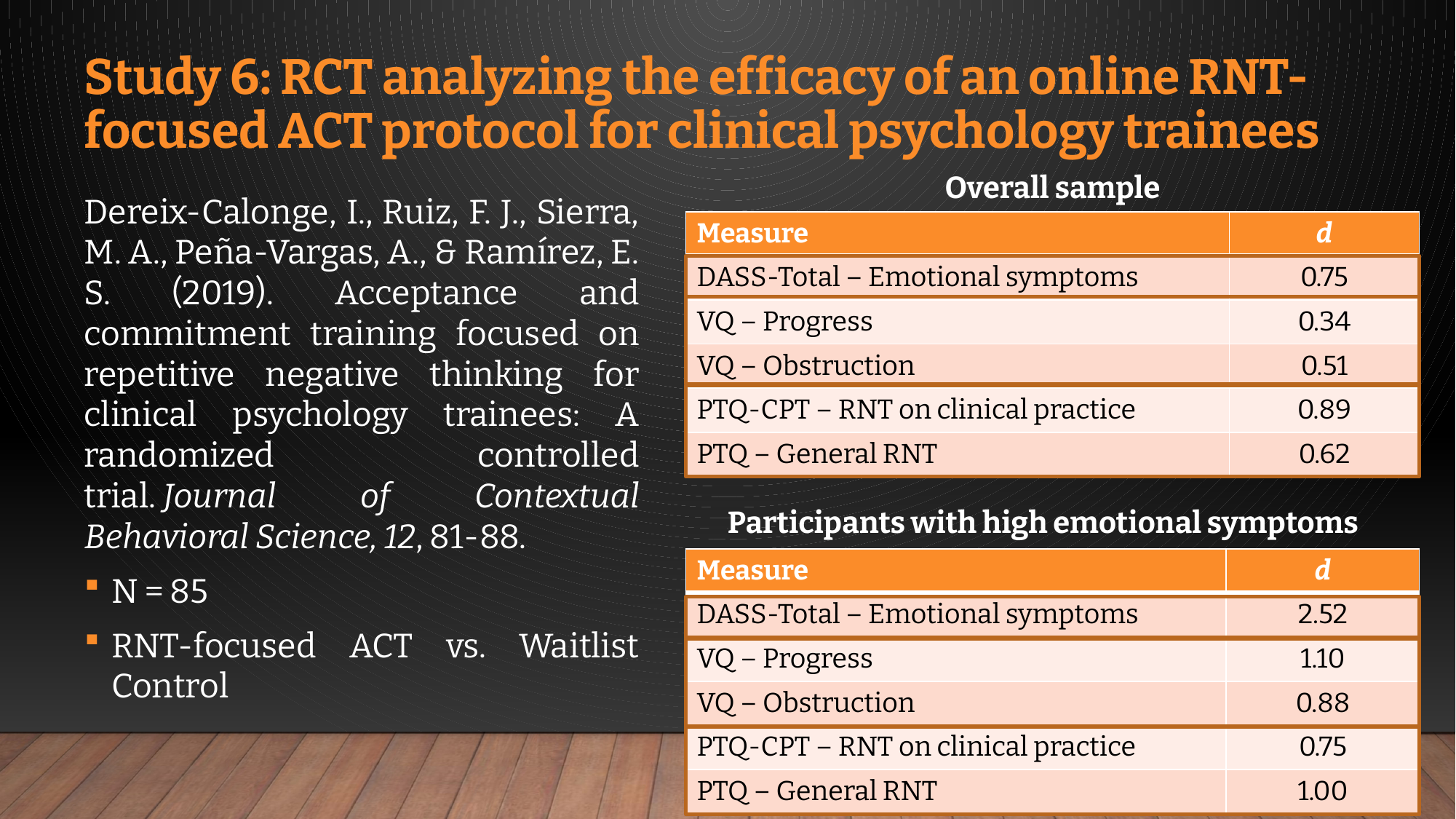

Study 6: RCT analyzing the efficacy of an online RNT-focused ACT protocol for clinical psychology trainees
Overall sample
Dereix-Calonge, I., Ruiz, F. J., Sierra, M. A., Peña-Vargas, A., & Ramírez, E. S. (2019). Acceptance and commitment training focused on repetitive negative thinking for clinical psychology trainees: A randomized controlled trial. Journal of Contextual Behavioral Science, 12, 81-88.
N = 85
RNT-focused ACT vs. Waitlist Control

| Measure | d |
| --- | --- |
| DASS-Total – Emotional symptoms | 0.75 |
| VQ – Progress | 0.34 |
| VQ – Obstruction | 0.51 |
| PTQ-CPT – RNT on clinical practice | 0.89 |
| PTQ – General RNT | 0.62 |

Participants with high emotional symptoms
| Measure | d |
| --- | --- |
| DASS-Total – Emotional symptoms | 2.52 |
| VQ – Progress | 1.10 |
| VQ – Obstruction | 0.88 |
| PTQ-CPT – RNT on clinical practice | 0.75 |
| PTQ – General RNT | 1.00 |